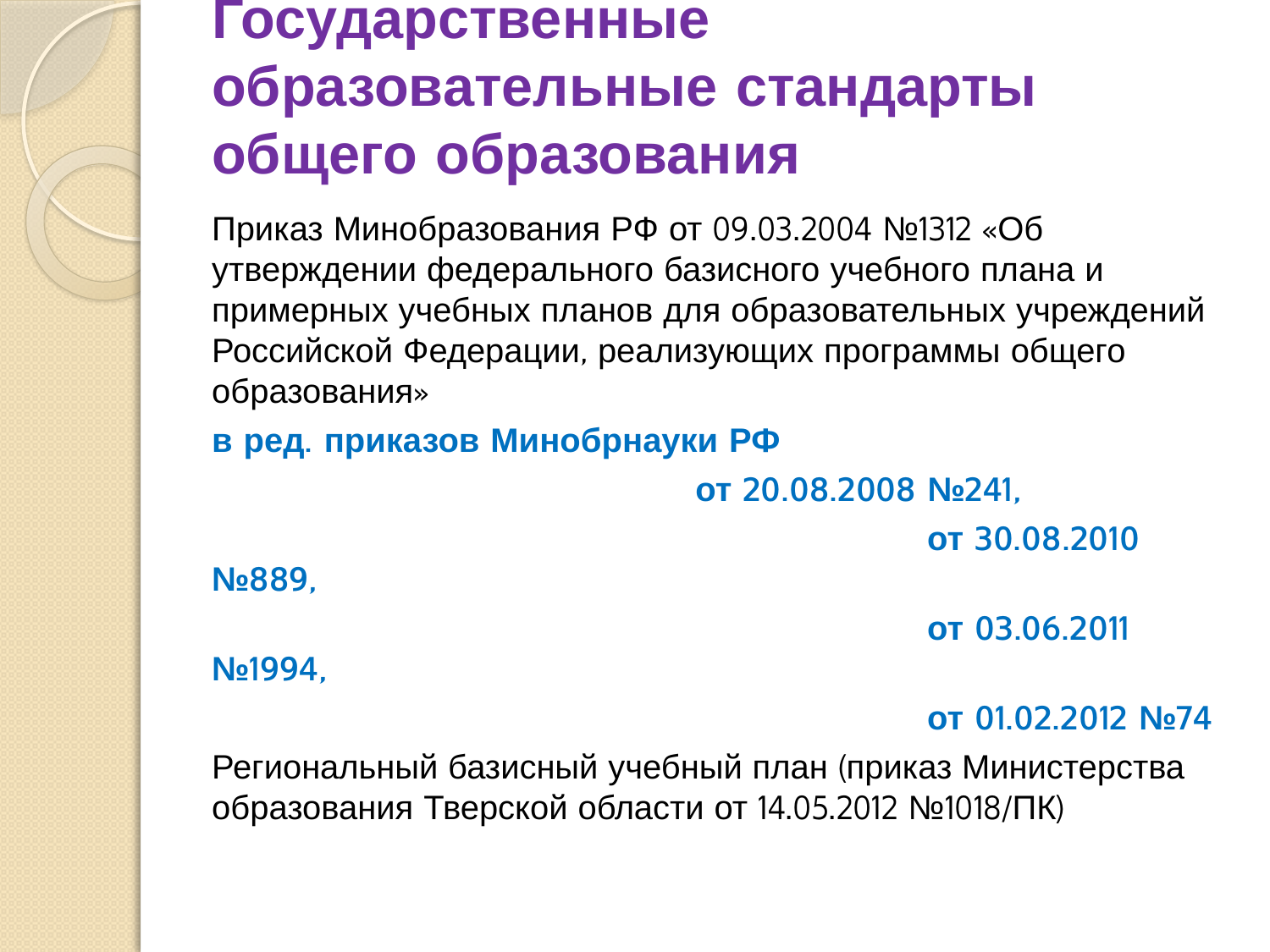

# Государственные образовательные стандарты общего образования
Приказ Минобразования РФ от 09.03.2004 №1312 «Об утверждении федерального базисного учебного плана и примерных учебных планов для образовательных учреждений Российской Федерации, реализующих программы общего образования»
в ред. приказов Минобрнауки РФ
				       от 20.08.2008 №241,
                                                                 от 30.08.2010 №889,
                                                                 от 03.06.2011 №1994,
                                                                 от 01.02.2012 №74
Региональный базисный учебный план (приказ Министерства образования Тверской области от 14.05.2012 №1018/ПК)